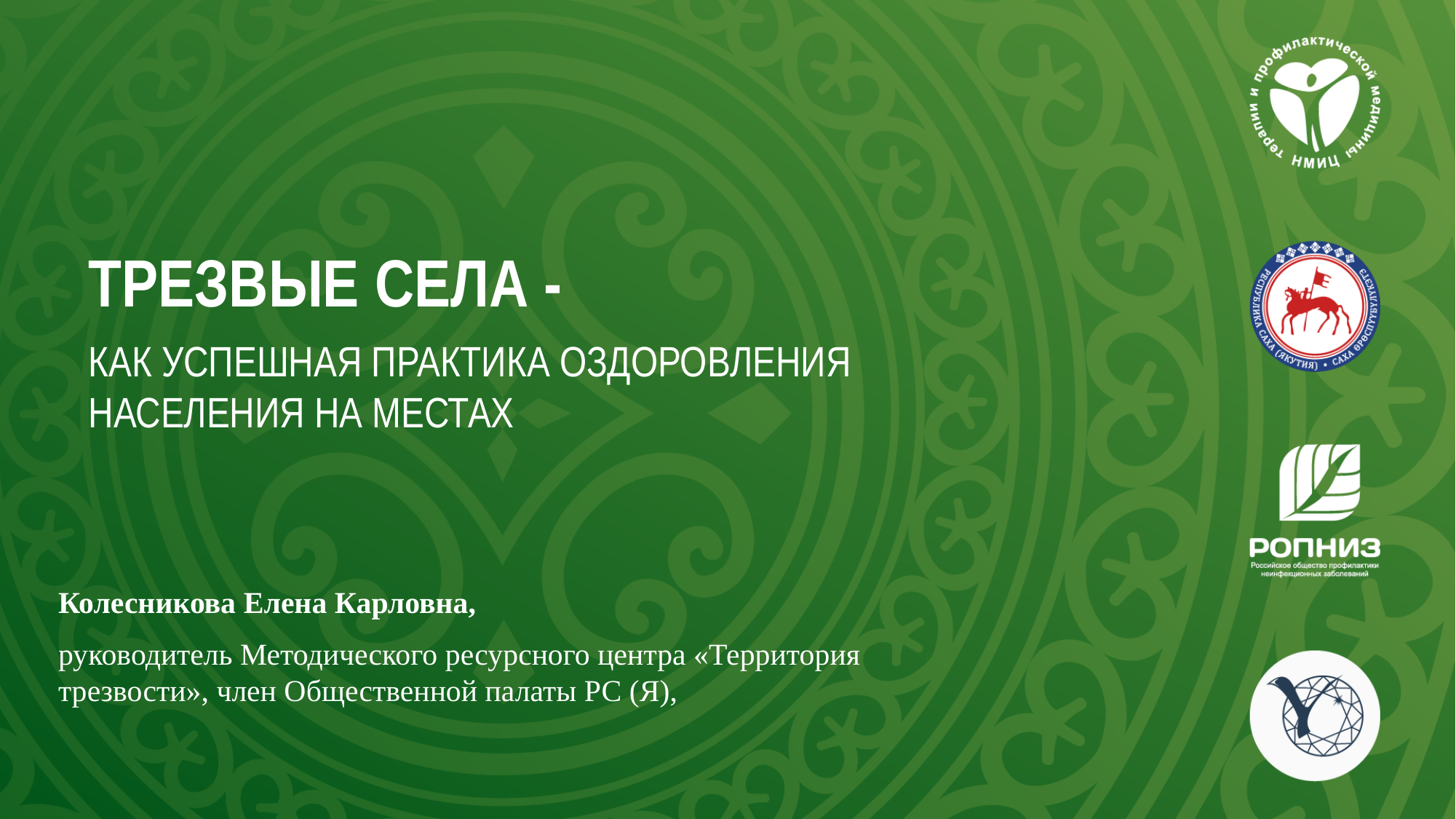

# ТРЕЗВЫЕ СЕЛА - КАК УСПЕШНАЯ ПРАКТИКА ОЗДОРОВЛЕНИЯ НАСЕЛЕНИЯ НА МЕСТАХ
Колесникова Елена Карловна,
руководитель Методического ресурсного центра «Территория трезвости», член Общественной палаты РС (Я),